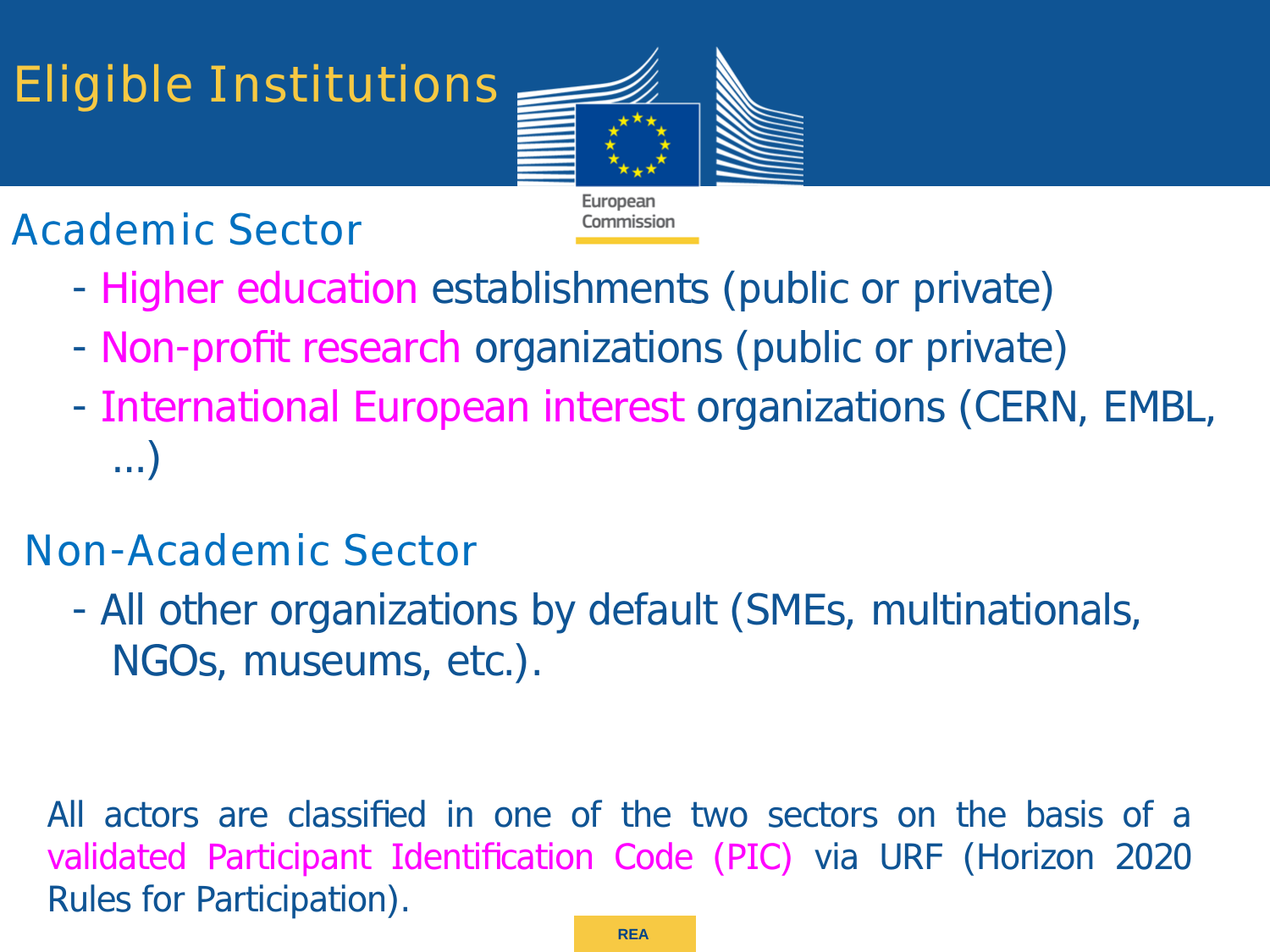

Eligible Institutions

Academic Sector
- Higher education establishments (public or private)
- Non-profit research organizations (public or private)
- International European interest organizations (CERN, EMBL,…)
 Non-Academic Sector
- All other organizations by default (SMEs, multinationals, NGOs, museums, etc.).

All actors are classified in one of the two sectors on the basis of a validated Participant Identification Code (PIC) via URF (Horizon 2020 Rules for Participation).
REA